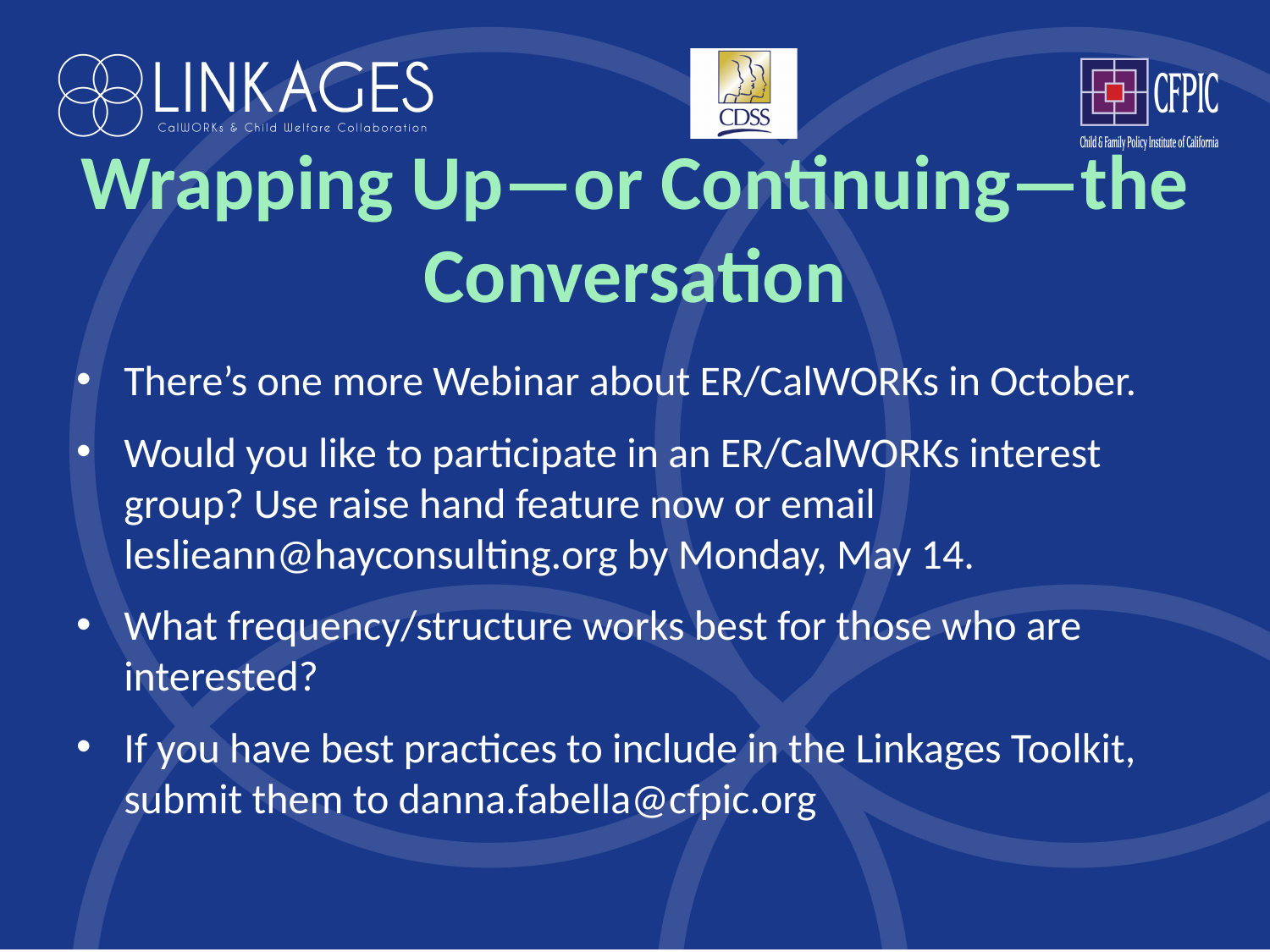

# Wrapping Up—or Continuing—the Conversation
There’s one more Webinar about ER/CalWORKs in October.
Would you like to participate in an ER/CalWORKs interest group? Use raise hand feature now or email leslieann@hayconsulting.org by Monday, May 14.
What frequency/structure works best for those who are interested?
If you have best practices to include in the Linkages Toolkit, submit them to danna.fabella@cfpic.org